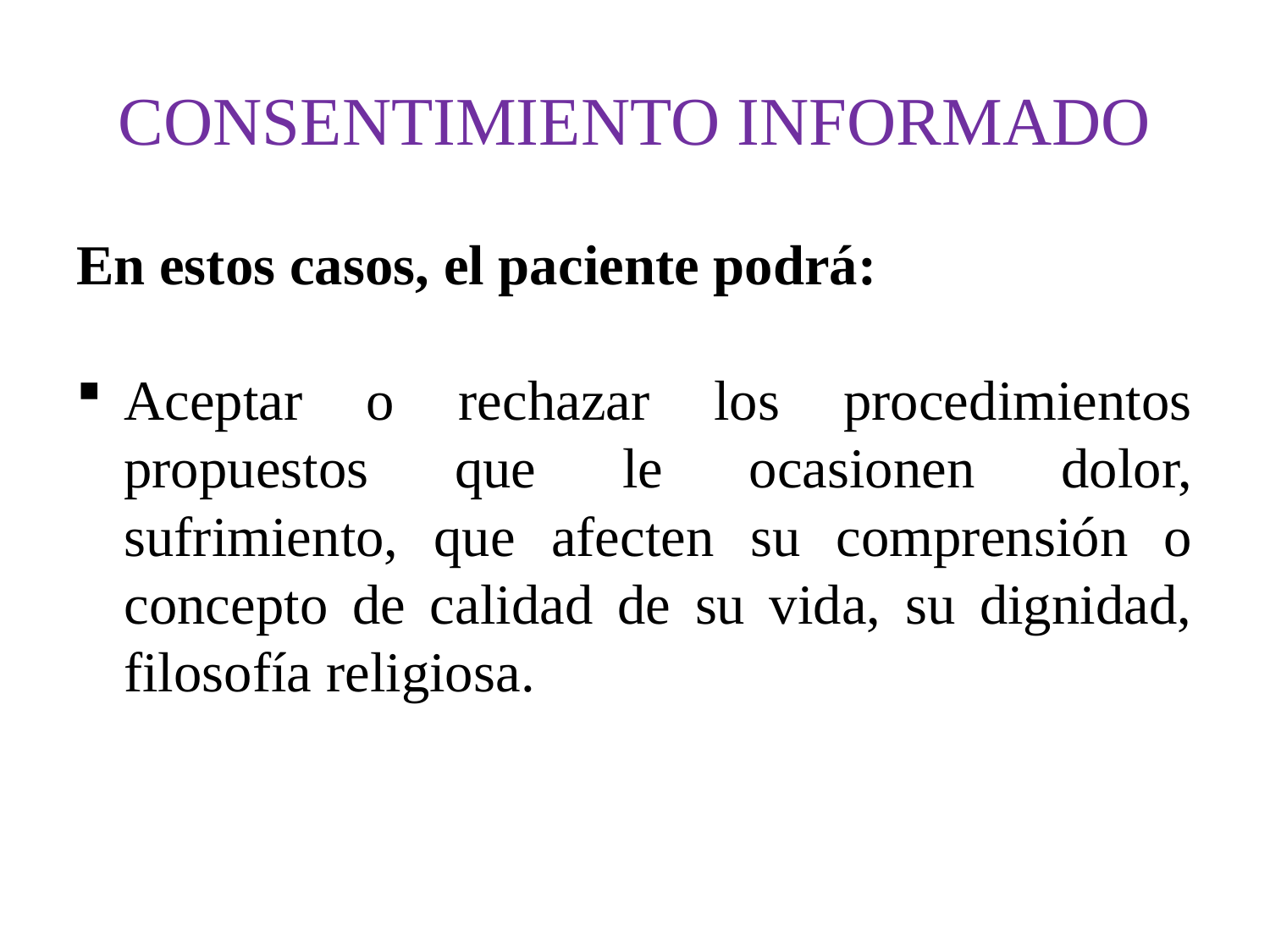

# CONSENTIMIENTO INFORMADO
En estos casos, el paciente podrá:

Aceptar o rechazar los procedimientos propuestos que le ocasionen dolor, sufrimiento, que afecten su comprensión o concepto de calidad de su vida, su dignidad, filosofía religiosa.